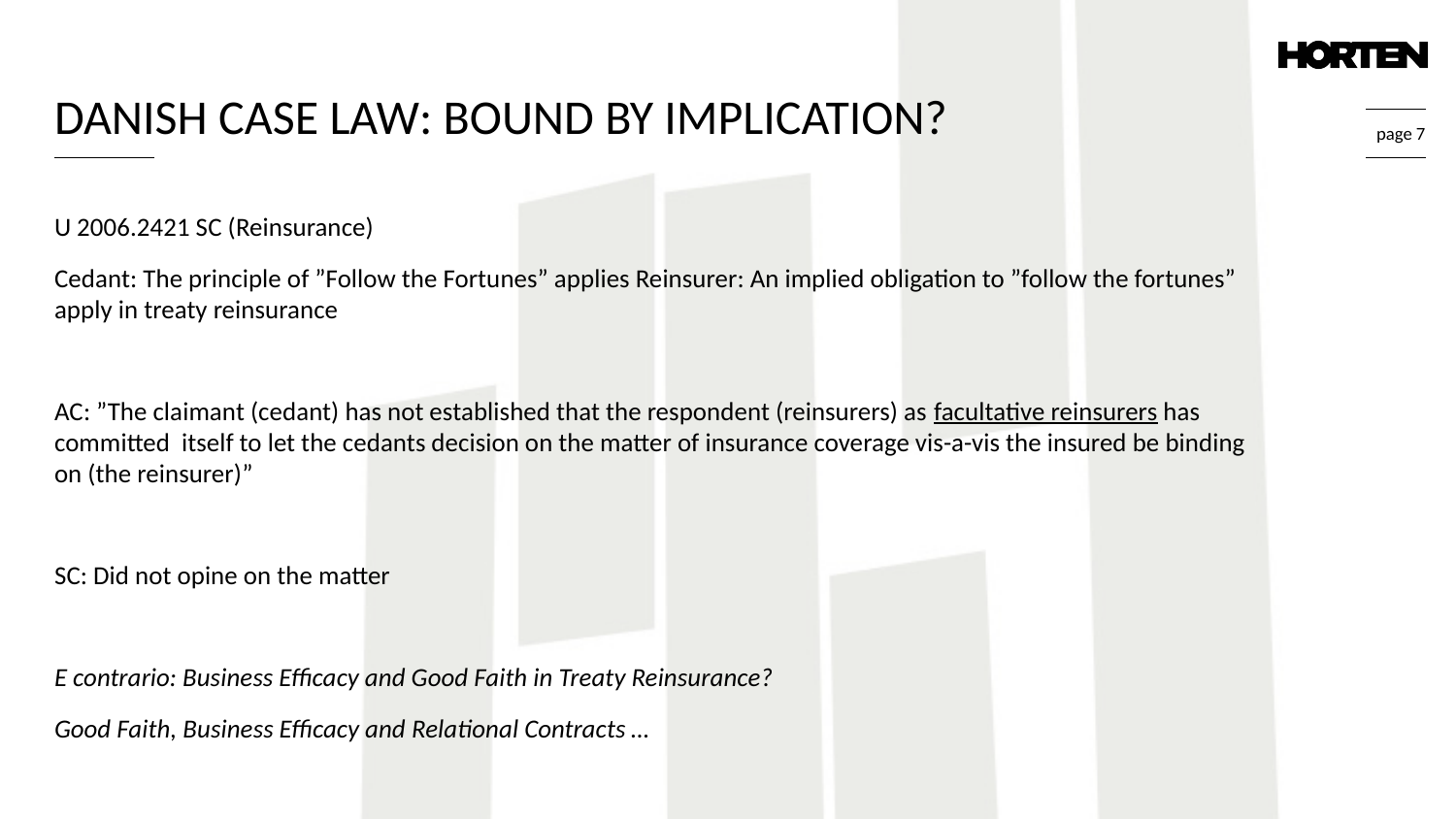

Danish Case Law: Bound by Implication?
U 2006.2421 SC (Reinsurance)
Cedant: The principle of ”Follow the Fortunes” applies Reinsurer: An implied obligation to ”follow the fortunes” apply in treaty reinsurance

AC: ”The claimant (cedant) has not established that the respondent (reinsurers) as facultative reinsurers has committed  itself to let the cedants decision on the matter of insurance coverage vis-a-vis the insured be binding on (the reinsurer)”

SC: Did not opine on the matter

E contrario: Business Efficacy and Good Faith in Treaty Reinsurance?
Good Faith, Business Efficacy and Relational Contracts …